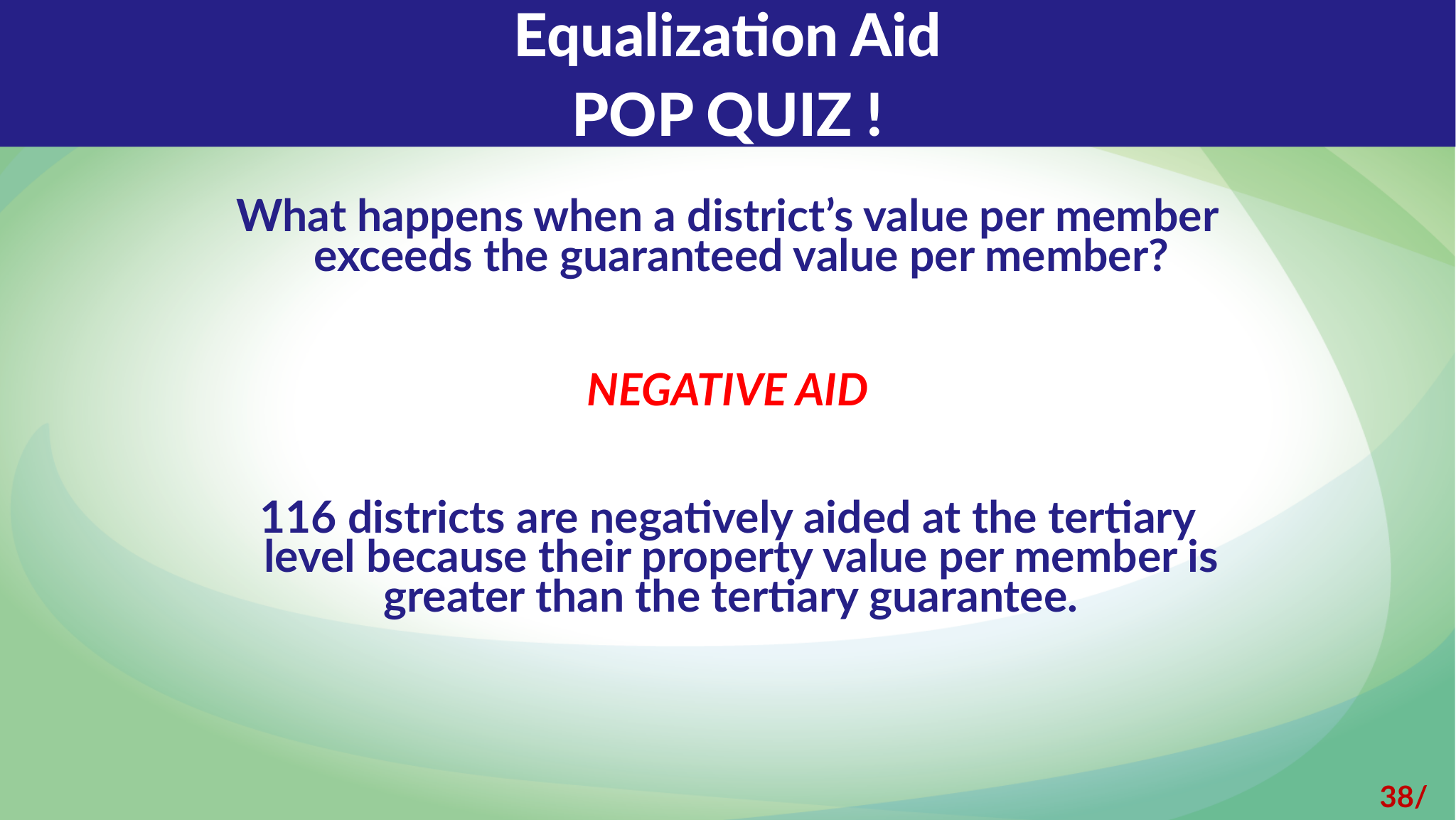

Equalization Aid
POP QUIZ !
What happens when a district’s value per member exceeds the guaranteed value per member?

NEGATIVE AID

116 districts are negatively aided at the tertiary level because their property value per member is greater than the tertiary guarantee.